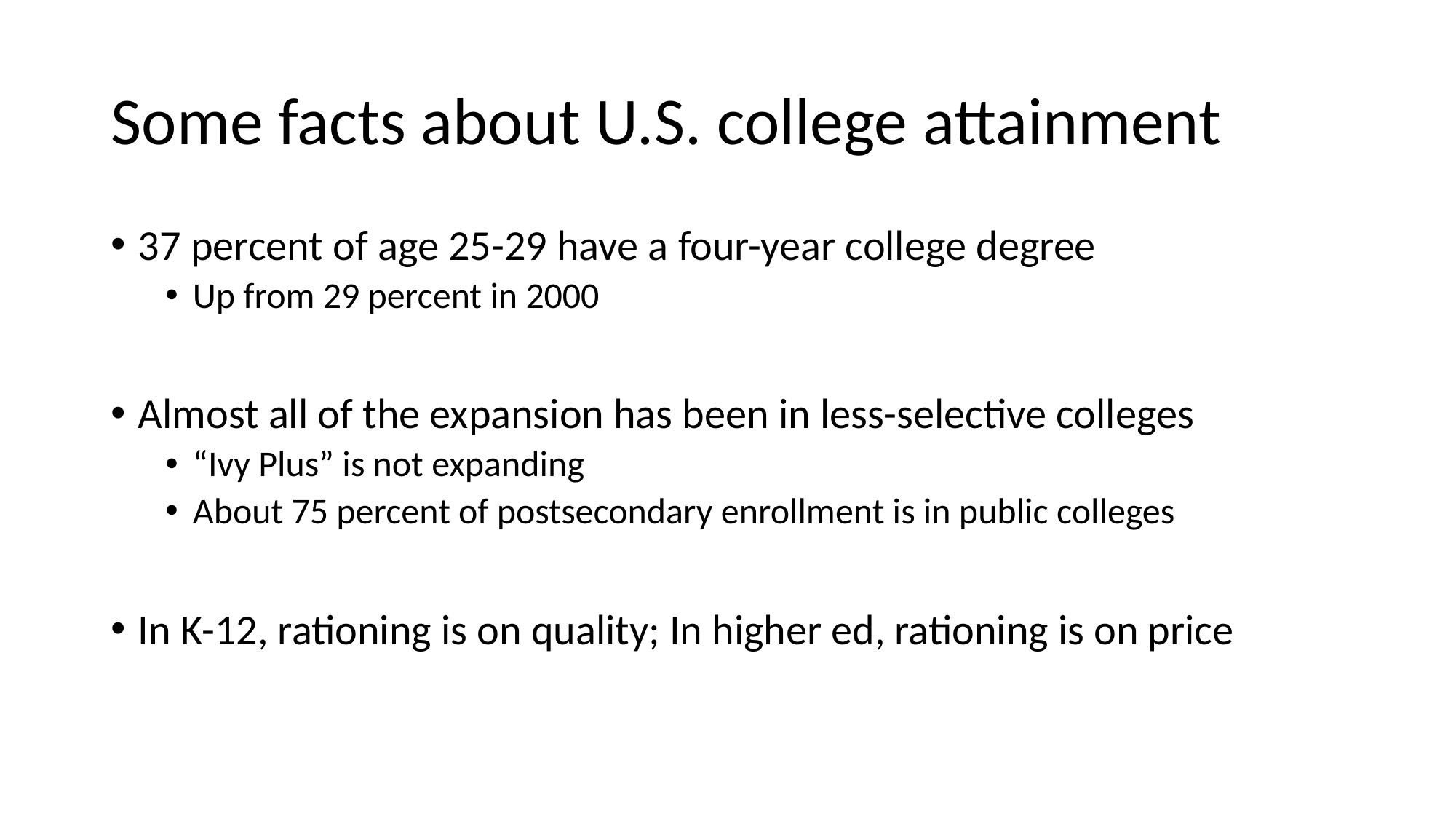

# Some facts about U.S. college attainment
37 percent of age 25-29 have a four-year college degree
Up from 29 percent in 2000

Almost all of the expansion has been in less-selective colleges
“Ivy Plus” is not expanding
About 75 percent of postsecondary enrollment is in public colleges

In K-12, rationing is on quality; In higher ed, rationing is on price